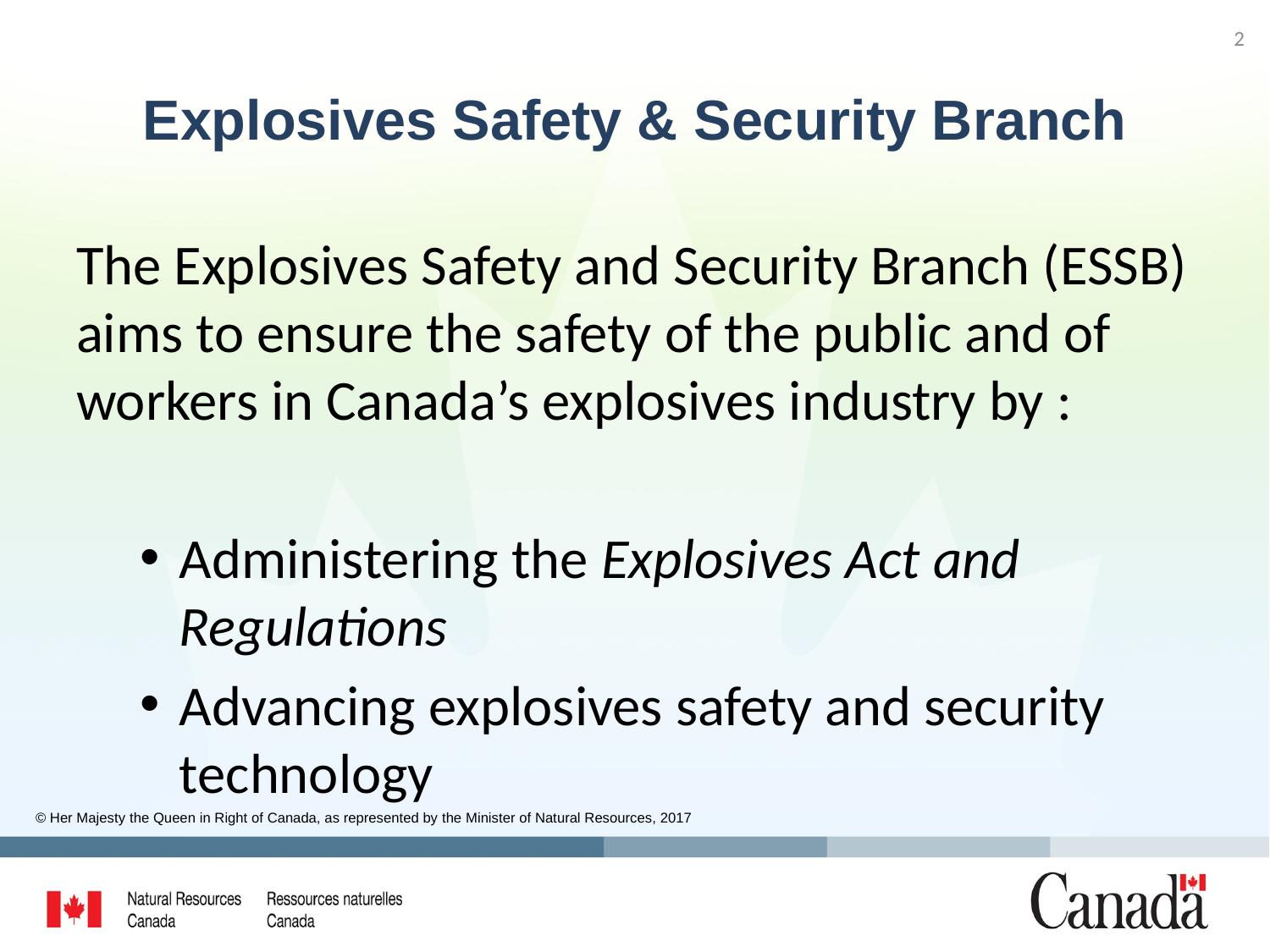

2
# Explosives Safety & Security Branch
The Explosives Safety and Security Branch (ESSB) aims to ensure the safety of the public and of workers in Canada’s explosives industry by :

Administering the Explosives Act and Regulations
Advancing explosives safety and security technology